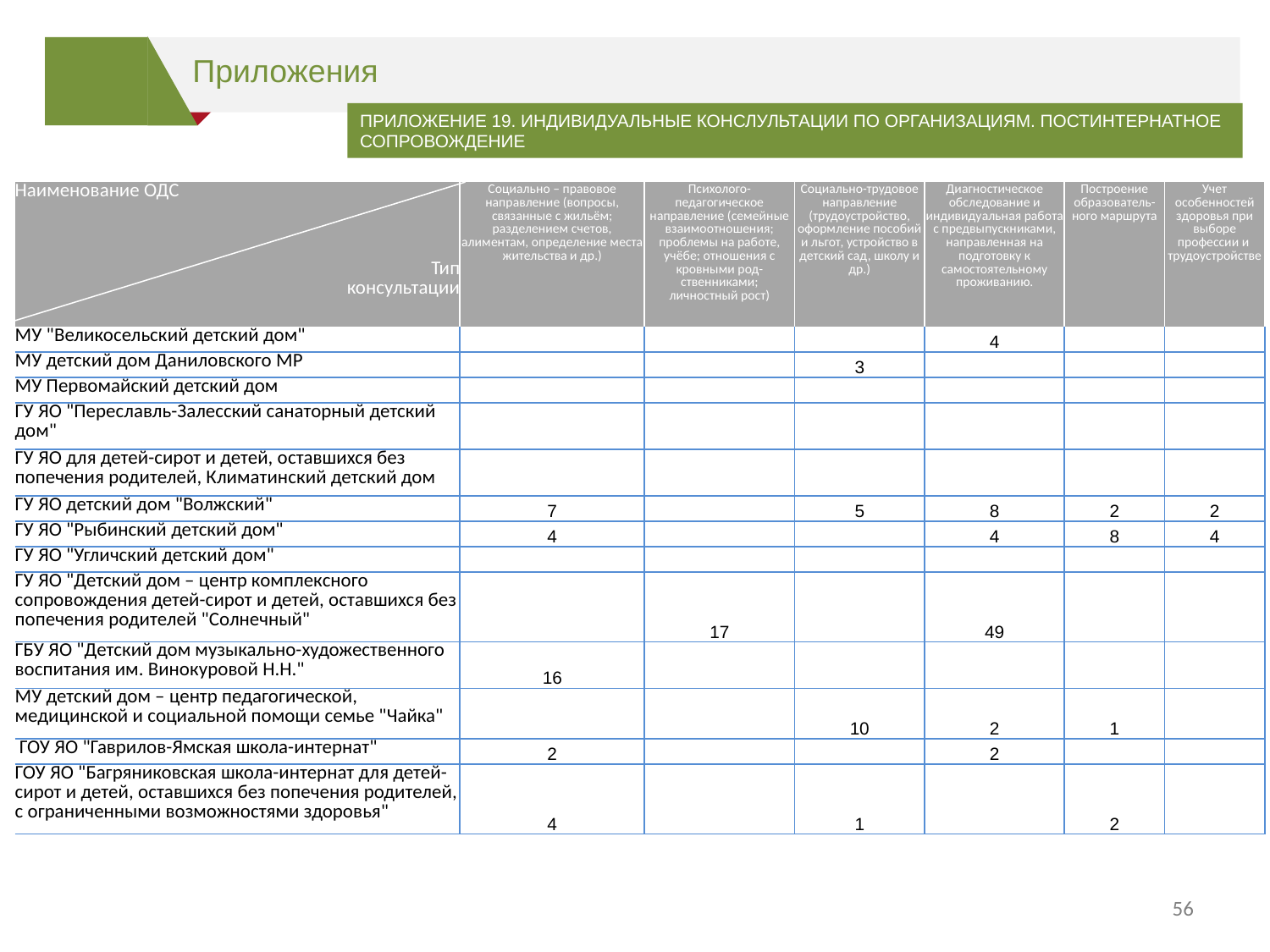

Приложения

ПРИЛОЖЕНИЕ 19. ИНДИВИДУАЛЬНЫЕ КОНСЛУЛЬТАЦИИ ПО ОРГАНИЗАЦИЯМ. ПОСТИНТЕРНАТНОЕ СОПРОВОЖДЕНИЕ
| Наименование ОДС Тип консультации | Социально – правовое направление (вопросы, связанные с жильём; разделением счетов, алиментам, определение места жительства и др.) | Психолого-педагогическое направление (семейные взаимоотношения; проблемы на работе, учёбе; отношения с кровными род-ственниками; личностный рост) | Социально-трудовое направление (трудоустройство, оформление пособий и льгот, устройство в детский сад, школу и др.) | Диагностическое обследование и индивидуальная работа с предвыпускниками, направленная на подготовку к самостоятельному проживанию. | Построение образователь-ного маршрута | Учет особенностей здоровья при выборе профессии и трудоустройстве |
| --- | --- | --- | --- | --- | --- | --- |
| МУ "Великосельский детский дом" |  |  |  | 4 |  |  |
| МУ детский дом Даниловского МР |  |  | 3 |  |  |  |
| МУ Первомайский детский дом |  |  |  |  |  |  |
| ГУ ЯО "Переславль-Залесский санаторный детский дом" |  |  |  |  |  |  |
| ГУ ЯО для детей-сирот и детей, оставшихся без попечения родителей, Климатинский детский дом |  |  |  |  |  |  |
| ГУ ЯО детский дом "Волжский" | 7 |  | 5 | 8 | 2 | 2 |
| ГУ ЯО "Рыбинский детский дом" | 4 |  |  | 4 | 8 | 4 |
| ГУ ЯО "Угличский детский дом" |  |  |  |  |  |  |
| ГУ ЯО "Детский дом – центр комплексного сопровождения детей-сирот и детей, оставшихся без попечения родителей "Солнечный" |  | 17 |  | 49 |  |  |
| ГБУ ЯО "Детский дом музыкально-художественного воспитания им. Винокуровой Н.Н." | 16 |  |  |  |  |  |
| МУ детский дом – центр педагогической, медицинской и социальной помощи семье "Чайка" |  |  | 10 | 2 | 1 |  |
| ГОУ ЯО "Гаврилов-Ямская школа-интернат" | 2 |  |  | 2 |  |  |
| ГОУ ЯО "Багряниковская школа-интернат для детей-сирот и детей, оставшихся без попечения родителей, с ограниченными возможностями здоровья" | 4 |  | 1 |  | 2 |  |
УРОВЕНЬ ОБРАЗОВАНИЯ
56